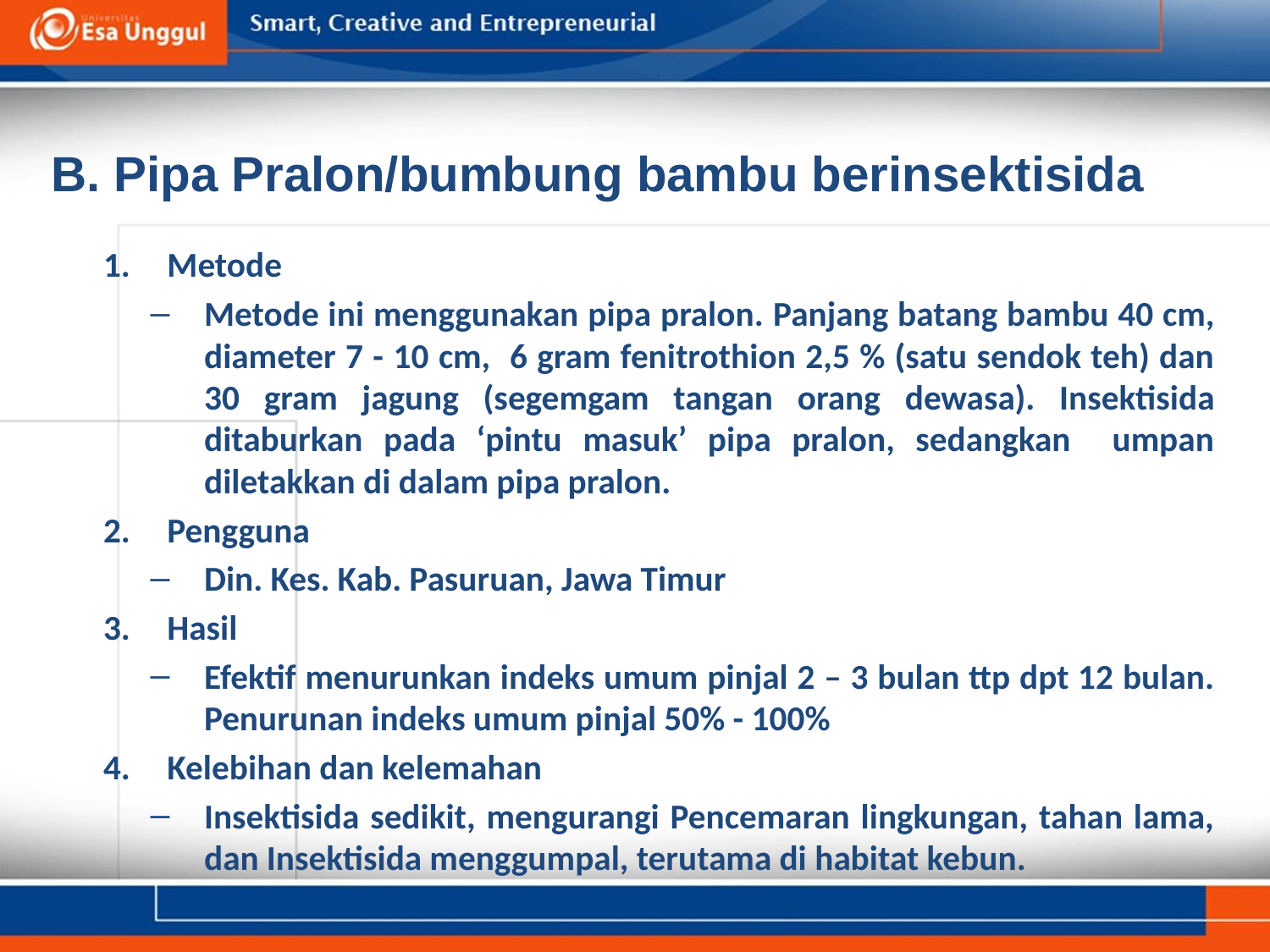

B. Pipa Pralon/bumbung bambu berinsektisida
Metode
Metode ini menggunakan pipa pralon. Panjang batang bambu 40 cm, diameter 7 - 10 cm,  6 gram fenitrothion 2,5 % (satu sendok teh) dan 30 gram jagung (segemgam tangan orang dewasa). Insektisida ditaburkan pada ‘pintu masuk’ pipa pralon, sedangkan  umpan diletakkan di dalam pipa pralon.
Pengguna
Din. Kes. Kab. Pasuruan, Jawa Timur
Hasil
Efektif menurunkan indeks umum pinjal 2 – 3 bulan ttp dpt 12 bulan. Penurunan indeks umum pinjal 50% - 100%
Kelebihan dan kelemahan
Insektisida sedikit, mengurangi Pencemaran lingkungan, tahan lama, dan Insektisida menggumpal, terutama di habitat kebun.